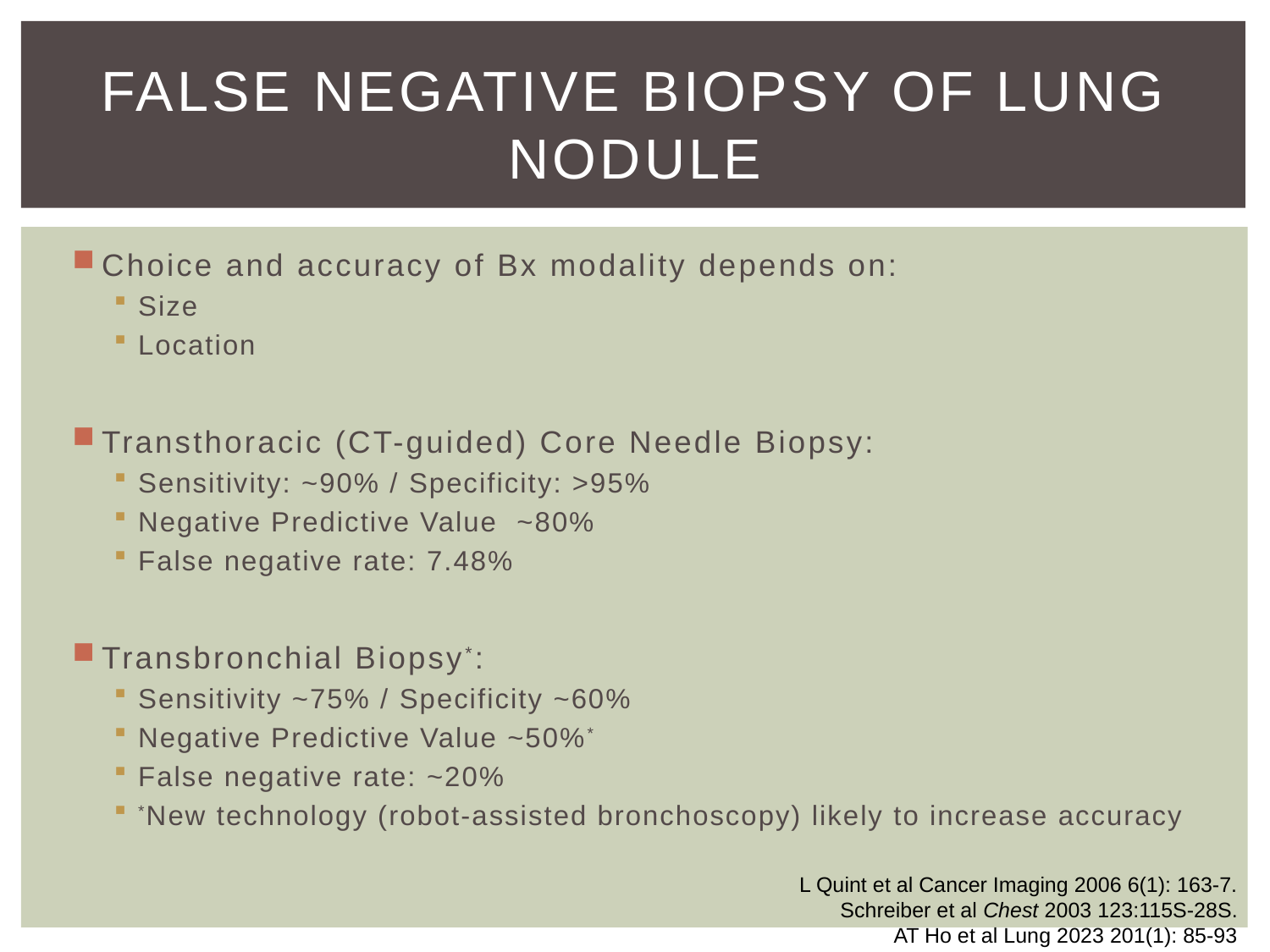

# FalSE Negative Biopsy of lung nodule
Choice and accuracy of Bx modality depends on:
Size
Location

Transthoracic (CT-guided) Core Needle Biopsy:
Sensitivity: ~90% / Specificity: >95%
Negative Predictive Value  ~80%
False negative rate: 7.48%

Transbronchial Biopsy*:
Sensitivity ~75% / Specificity ~60%
Negative Predictive Value ~50%*
False negative rate: ~20%
*New technology (robot-assisted bronchoscopy) likely to increase accuracy
L Quint et al Cancer Imaging 2006 6(1): 163-7.
Schreiber et al Chest 2003 123:115S-28S.
AT Ho et al Lung 2023 201(1): 85-93